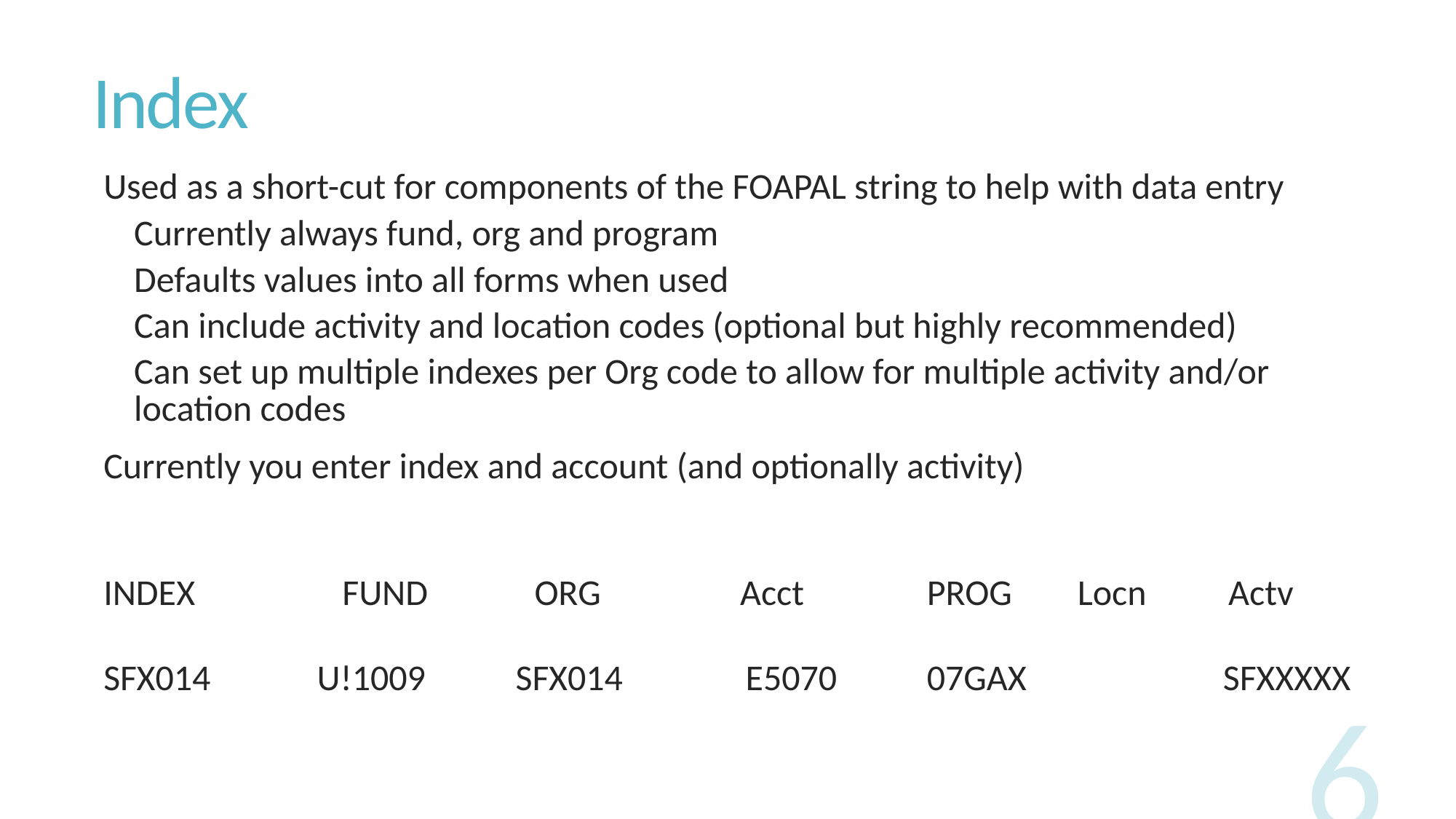

# Index
Used as a short-cut for components of the FOAPAL string to help with data entry
Currently always fund, org and program
Defaults values into all forms when used
Can include activity and location codes (optional but highly recommended)
Can set up multiple indexes per Org code to allow for multiple activity and/or location codes
Currently you enter index and account (and optionally activity)

INDEX                  FUND             ORG                 Acct               PROG        Locn          Actv
SFX014             U!1009           SFX014               E5070           07GAX                        SFXXXXX

6